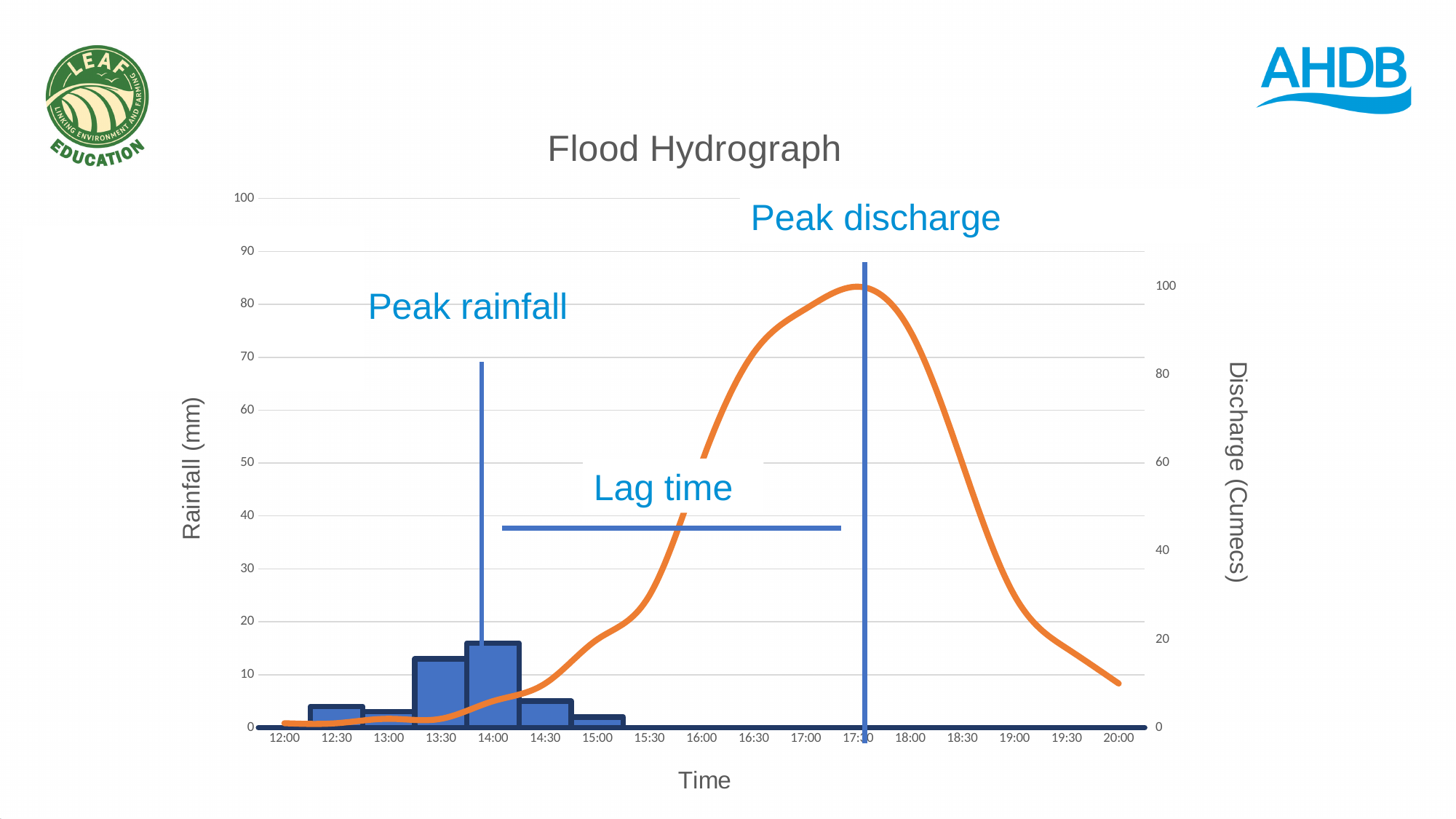

### Chart: Flood Hydrograph

| Category | Rainfall (mm) | Discharge (Cumecs) |
|---|---|---|
| 0.5 | 0.0 | 1.0 |
| 0.52083333333333337 | 4.0 | 1.0 |
| 0.54166666666666663 | 3.0 | 2.0 |
| 0.5625 | 13.0 | 2.0 |
| 0.58333333333333337 | 16.0 | 6.0 |
| 0.60416666666666696 | 5.0 | 10.0 |
| 0.625 | 2.0 | 20.0 |
| 0.64583333333333304 | 0.0 | 30.0 |
| 0.66666666666666696 | 0.0 | 60.0 |
| 0.6875 | 0.0 | 85.0 |
| 0.70833333333333404 | 0.0 | 95.0 |
| 0.72916666666666696 | 0.0 | 100.0 |
| 0.75 | 0.0 | 90.0 |
| 0.77083333333333404 | 0.0 | 60.0 |
| 0.79166666666666696 | 0.0 | 30.0 |
| 0.8125 | 0.0 | 18.0 |
| 0.83333333333333404 | 0.0 | 10.0 |
Peak discharge

Peak rainfall
Lag time